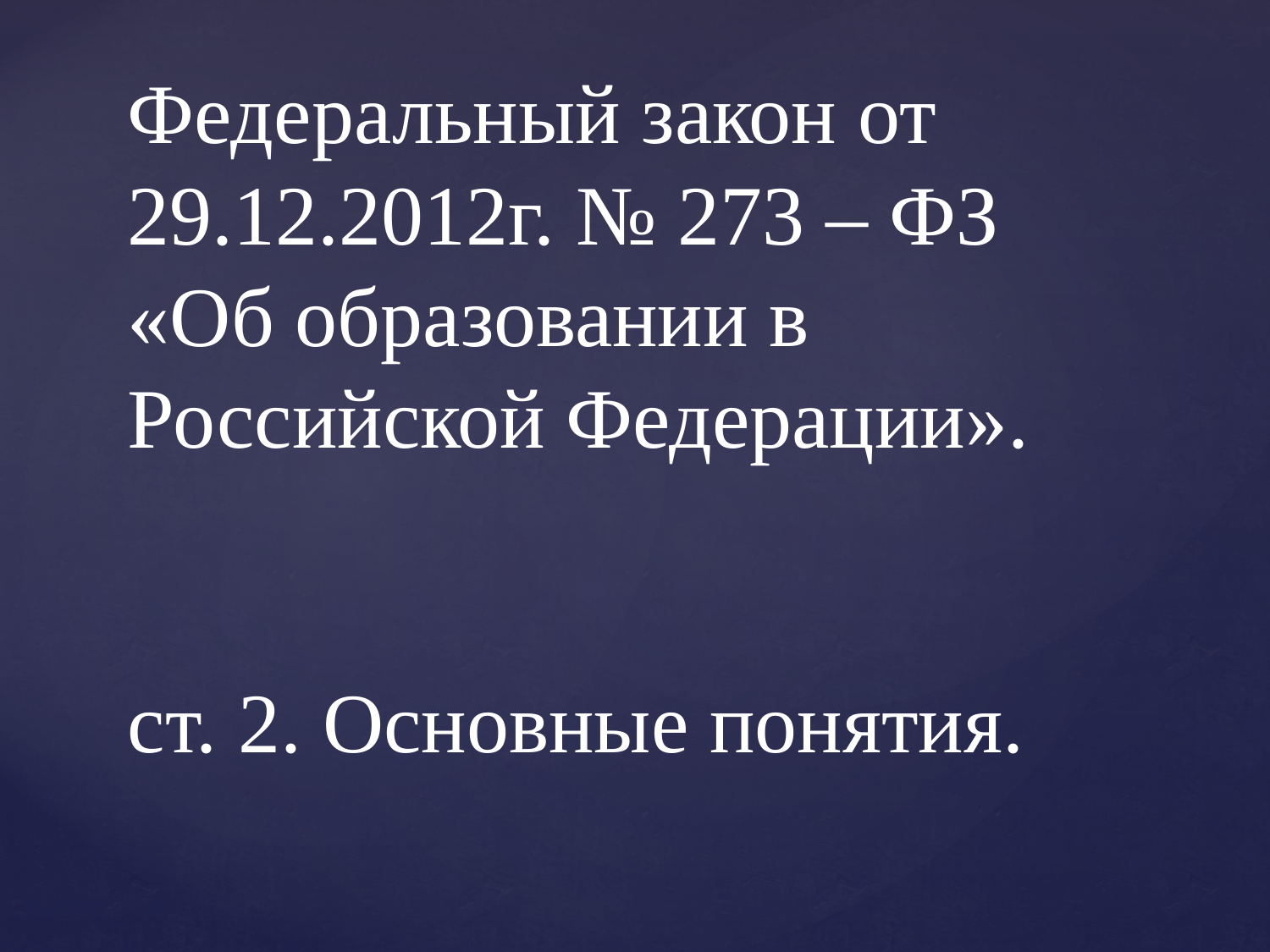

# Федеральный закон от 29.12.2012г. № 273 – ФЗ «Об образовании в Российской Федерации». ст. 2. Основные понятия.